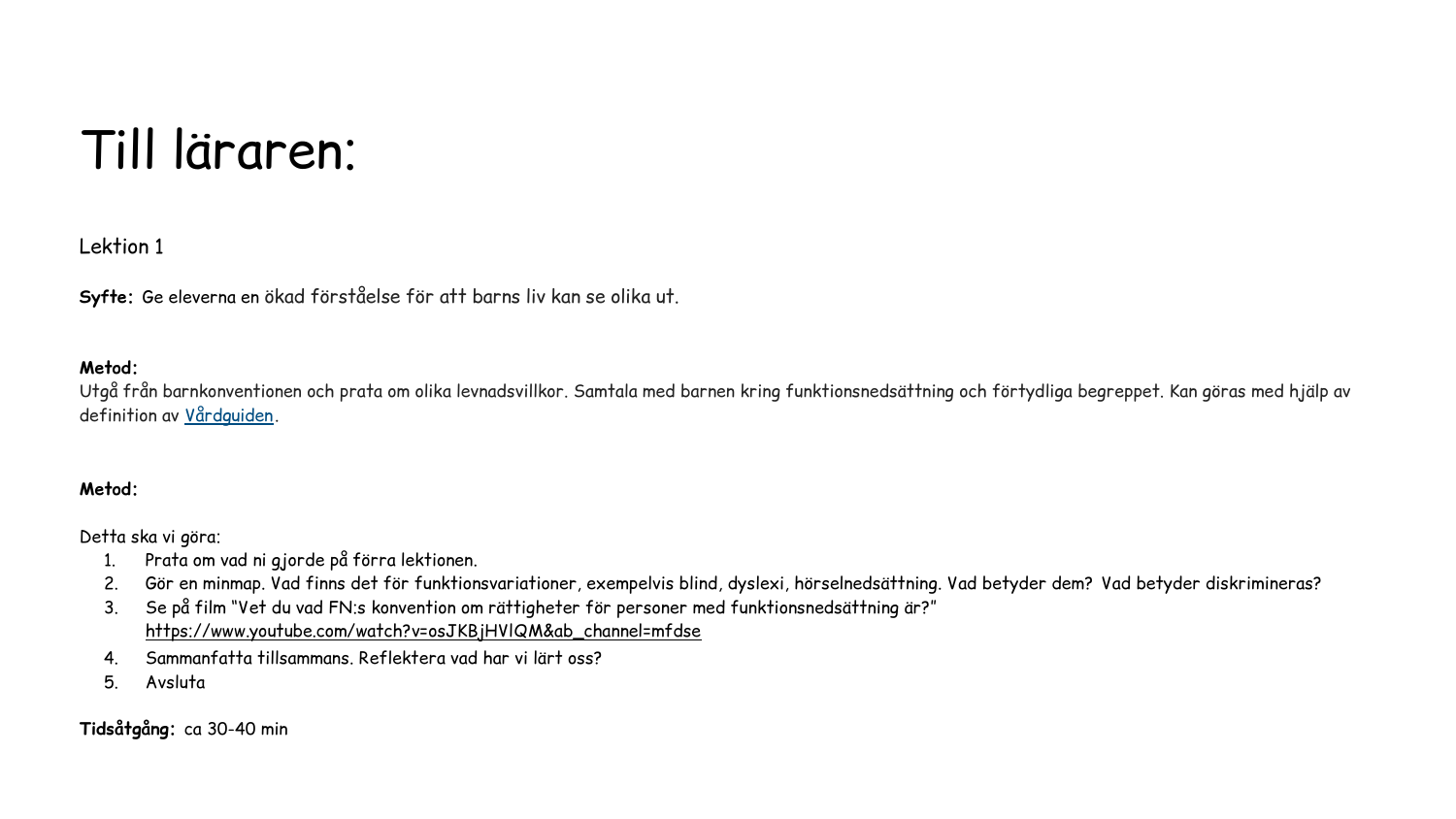

Till läraren:
Lektion 1

Syfte: Ge eleverna en ökad förståelse för att barns liv kan se olika ut.

Metod:
Utgå från barnkonventionen och prata om olika levnadsvillkor. Samtala med barnen kring funktionsnedsättning och förtydliga begreppet. Kan göras med hjälp av definition av Vårdguiden.

Metod:

Detta ska vi göra:
Prata om vad ni gjorde på förra lektionen.
Gör en minmap. Vad finns det för funktionsvariationer, exempelvis blind, dyslexi, hörselnedsättning. Vad betyder dem? Vad betyder diskrimineras?
Se på film “Vet du vad FN:s konvention om rättigheter för personer med funktionsnedsättning är?”
https://www.youtube.com/watch?v=osJKBjHVlQM&ab_channel=mfdse
Sammanfatta tillsammans. Reflektera vad har vi lärt oss?
Avsluta

Tidsåtgång: ca 30-40 min